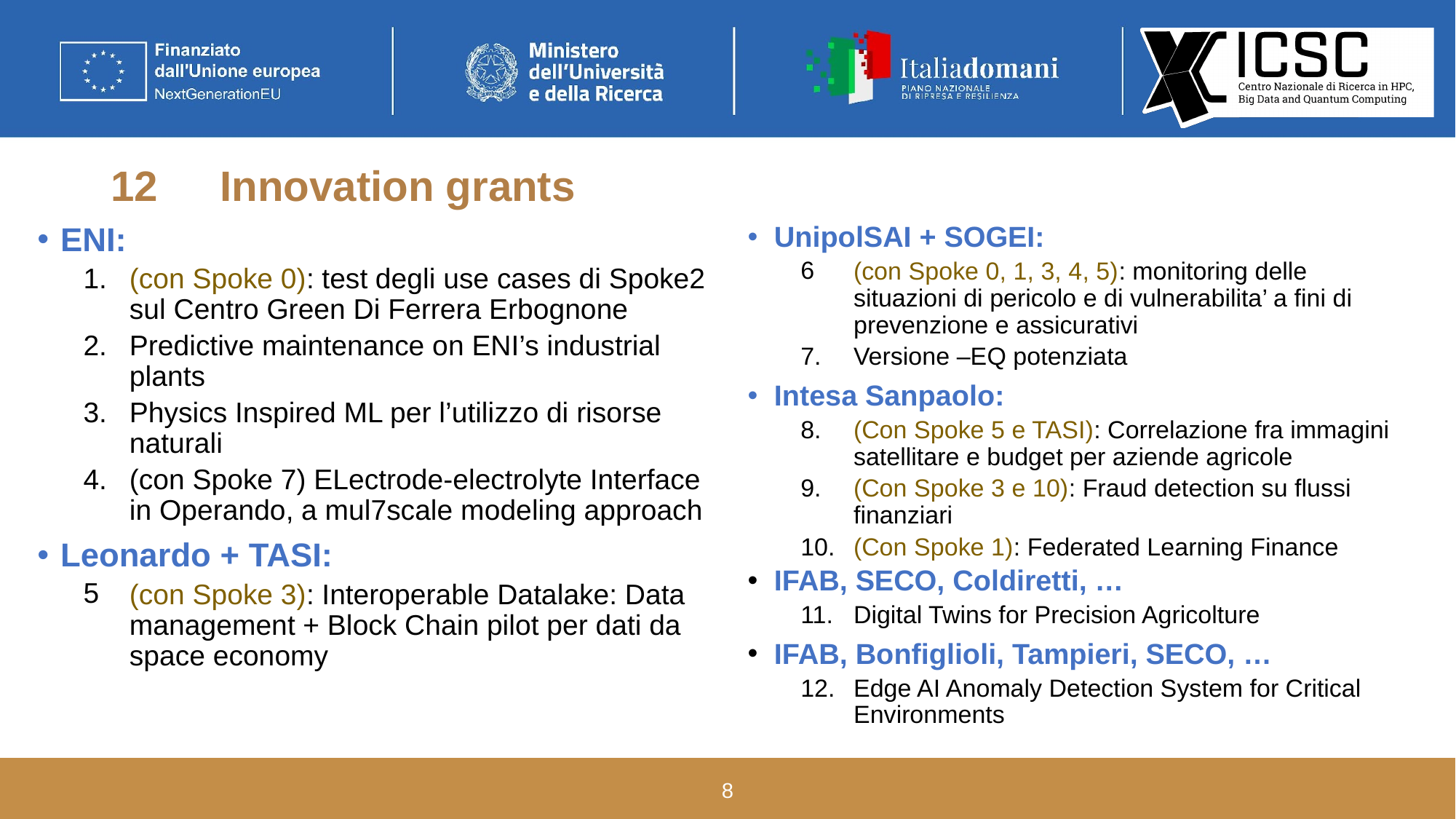

# 12	Innovation grants
ENI:
(con Spoke 0): test degli use cases di Spoke2 sul Centro Green Di Ferrera Erbognone
Predictive maintenance on ENI’s industrial plants
Physics Inspired ML per l’utilizzo di risorse naturali
(con Spoke 7) ELectrode-electrolyte Interface in Operando, a mul7scale modeling approach
Leonardo + TASI:
(con Spoke 3): Interoperable Datalake: Data management + Block Chain pilot per dati da space economy

UnipolSAI + SOGEI:
(con Spoke 0, 1, 3, 4, 5): monitoring delle situazioni di pericolo e di vulnerabilita’ a fini di prevenzione e assicurativi
Versione –EQ potenziata
Intesa Sanpaolo:
(Con Spoke 5 e TASI): Correlazione fra immagini satellitare e budget per aziende agricole
(Con Spoke 3 e 10): Fraud detection su flussi finanziari
(Con Spoke 1): Federated Learning Finance
IFAB, SECO, Coldiretti, …
Digital Twins for Precision Agricolture
IFAB, Bonfiglioli, Tampieri, SECO, …
Edge AI Anomaly Detection System for Critical Environments

8